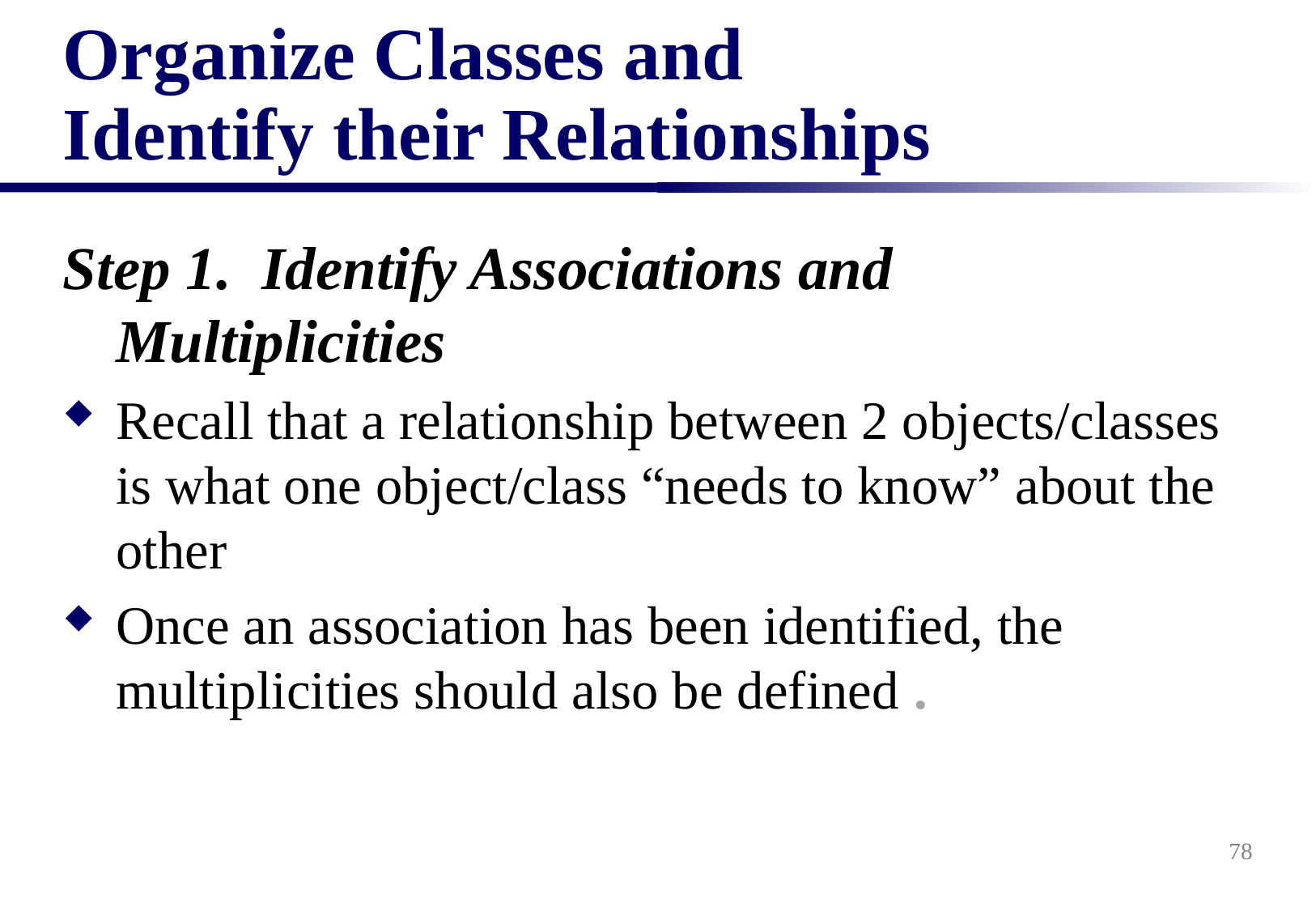

# Organize Classes and Identify their Relationships
Step 1.  Identify Associations and 			Multiplicities
Recall that a relationship between 2 objects/classes is what one object/class “needs to know” about the other
Once an association has been identified, the multiplicities should also be defined .
78